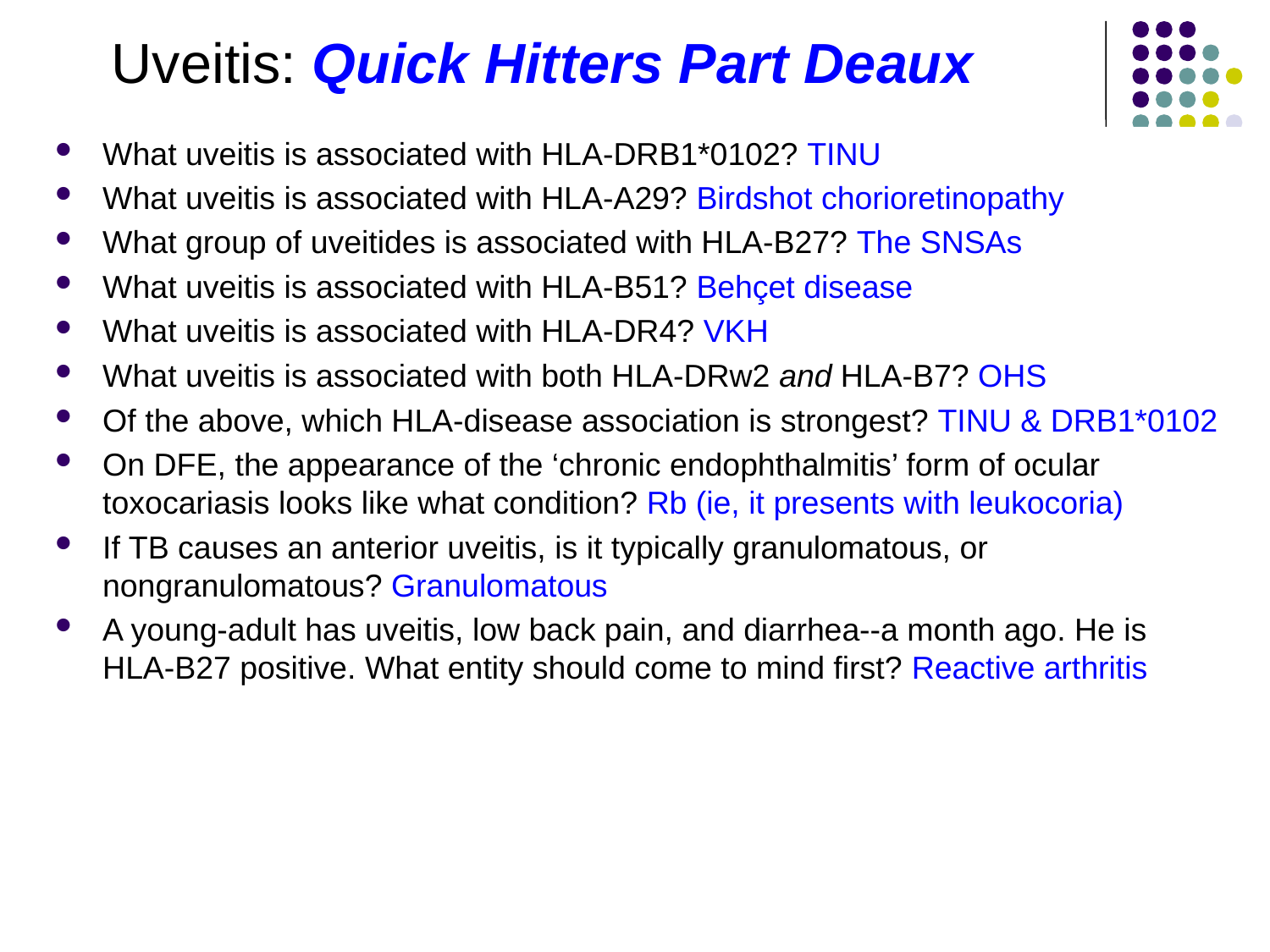

Uveitis: Quick Hitters Part Deaux
What uveitis is associated with HLA-DRB1*0102? TINU
What uveitis is associated with HLA-A29? Birdshot chorioretinopathy
What group of uveitides is associated with HLA-B27? The SNSAs
What uveitis is associated with HLA-B51? Behçet disease
What uveitis is associated with HLA-DR4? VKH
What uveitis is associated with both HLA-DRw2 and HLA-B7? OHS
Of the above, which HLA-disease association is strongest? TINU & DRB1*0102
On DFE, the appearance of the ‘chronic endophthalmitis’ form of ocular toxocariasis looks like what condition? Rb (ie, it presents with leukocoria)
If TB causes an anterior uveitis, is it typically granulomatous, or nongranulomatous? Granulomatous
A young-adult has uveitis, low back pain, and diarrhea--a month ago. He is  HLA-B27 positive. What entity should come to mind first? Reactive arthritis